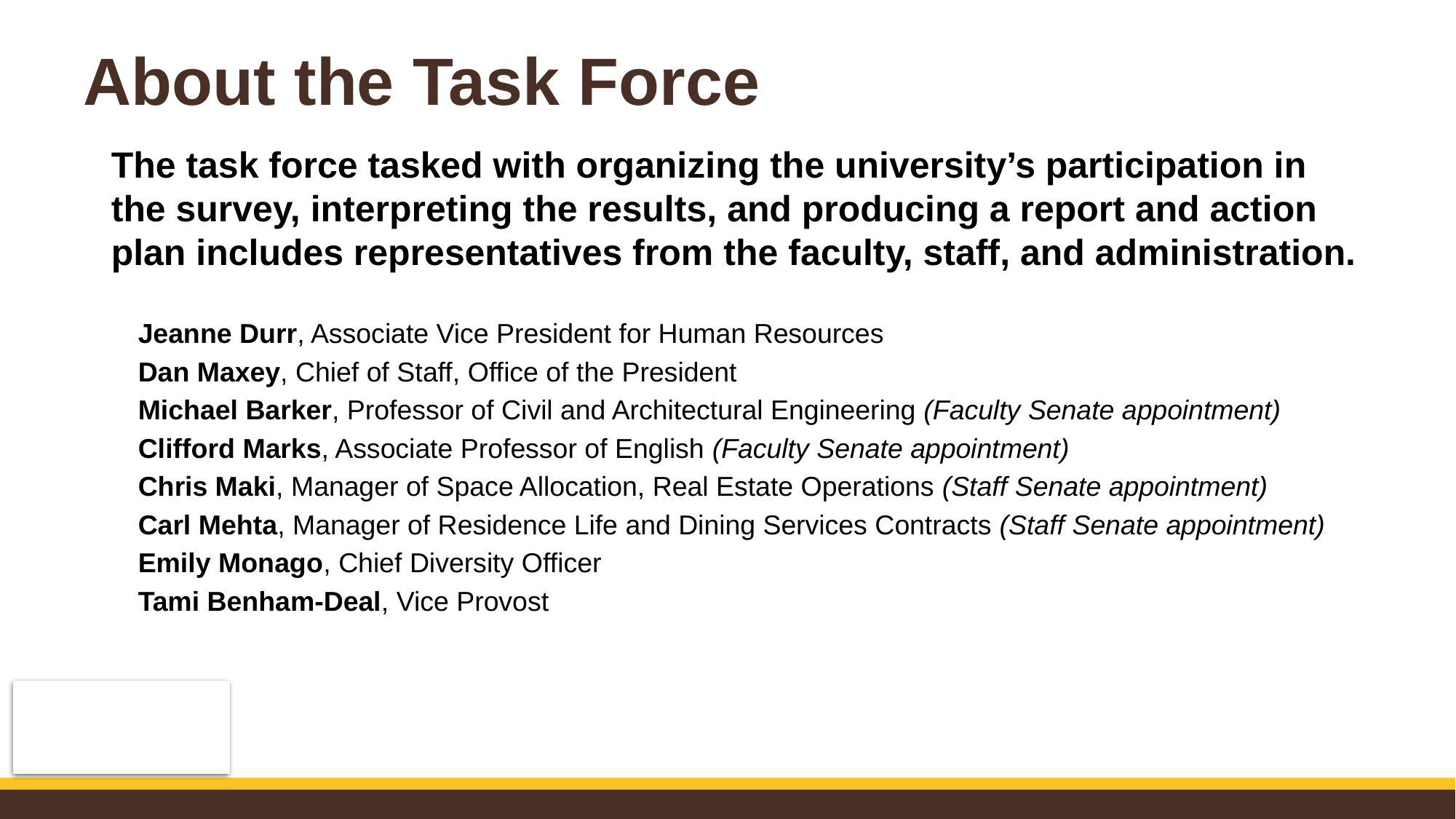

# About the Task Force
The task force tasked with organizing the university’s participation in the survey, interpreting the results, and producing a report and action plan includes representatives from the faculty, staff, and administration.

Jeanne Durr, Associate Vice President for Human Resources
Dan Maxey, Chief of Staff, Office of the President
Michael Barker, Professor of Civil and Architectural Engineering (Faculty Senate appointment)
Clifford Marks, Associate Professor of English (Faculty Senate appointment)
Chris Maki, Manager of Space Allocation, Real Estate Operations (Staff Senate appointment)
Carl Mehta, Manager of Residence Life and Dining Services Contracts (Staff Senate appointment)
Emily Monago, Chief Diversity Officer
Tami Benham-Deal, Vice Provost